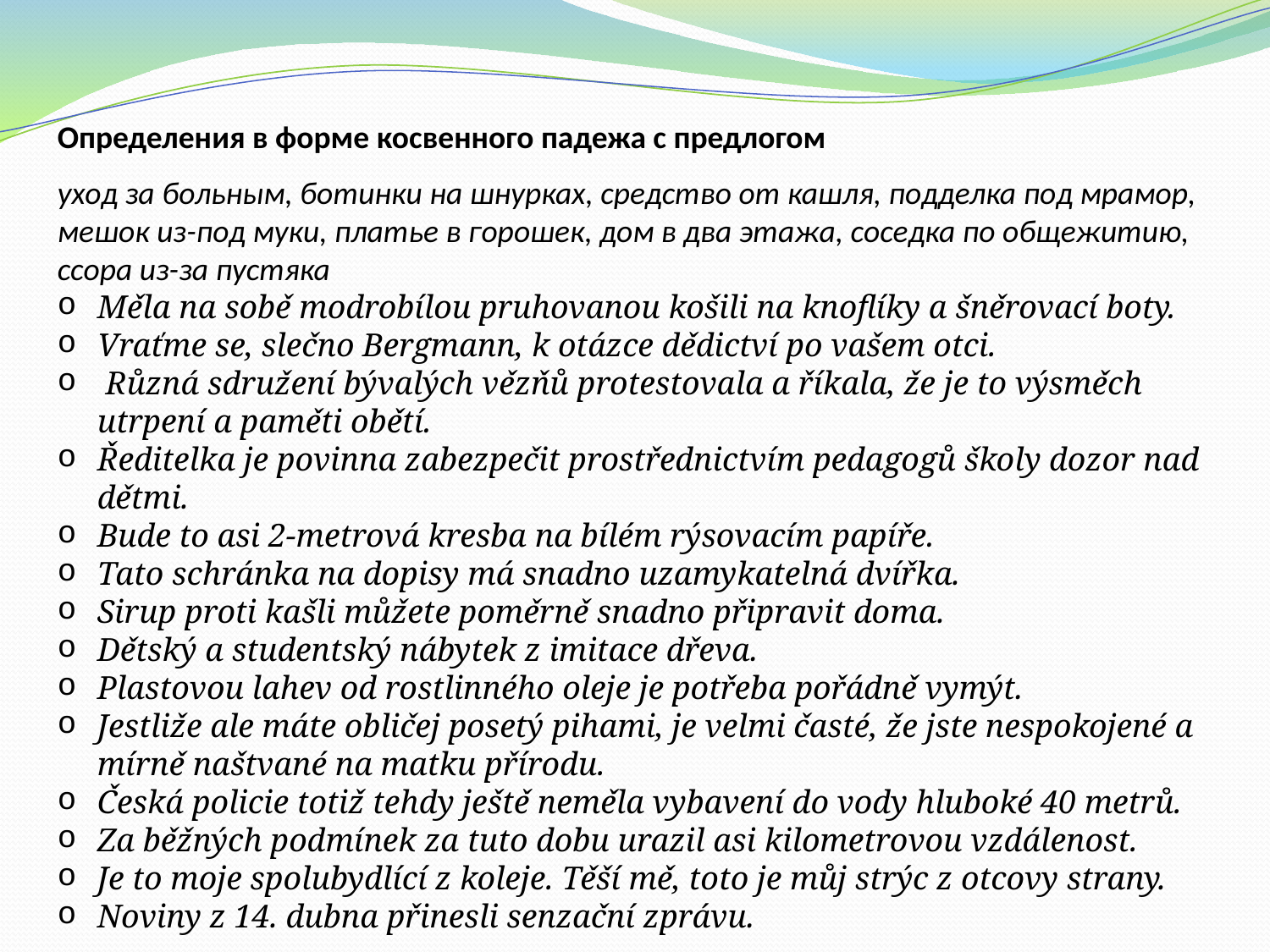

Определения в форме косвенного падежа с предлогом
уход за больным, ботинки на шнурках, средство от кашля, подделка под мрамор, мешок из-под муки, платье в горошек, дом в два этажа, соседка по общежитию, ссора из-за пустяка
Měla na sobě modrobílou pruhovanou košili na knoflíky a šněrovací boty.
Vraťme se, slečno Bergmann, k otázce dědictví po vašem otci.
 Různá sdružení bývalých vězňů protestovala a říkala, že je to výsměch utrpení a paměti obětí.
Ředitelka je povinna zabezpečit prostřednictvím pedagogů školy dozor nad dětmi.
Bude to asi 2-metrová kresba na bílém rýsovacím papíře.
Tato schránka na dopisy má snadno uzamykatelná dvířka.
Sirup proti kašli můžete poměrně snadno připravit doma.
Dětský a studentský nábytek z imitace dřeva.
Plastovou lahev od rostlinného oleje je potřeba pořádně vymýt.
Jestliže ale máte obličej posetý pihami, je velmi časté, že jste nespokojené a mírně naštvané na matku přírodu.
Česká policie totiž tehdy ještě neměla vybavení do vody hluboké 40 metrů.
Za běžných podmínek za tuto dobu urazil asi kilometrovou vzdálenost.
Je to moje spolubydlící z koleje. Těší mě, toto je můj strýc z otcovy strany.
Noviny z 14. dubna přinesli senzační zprávu.